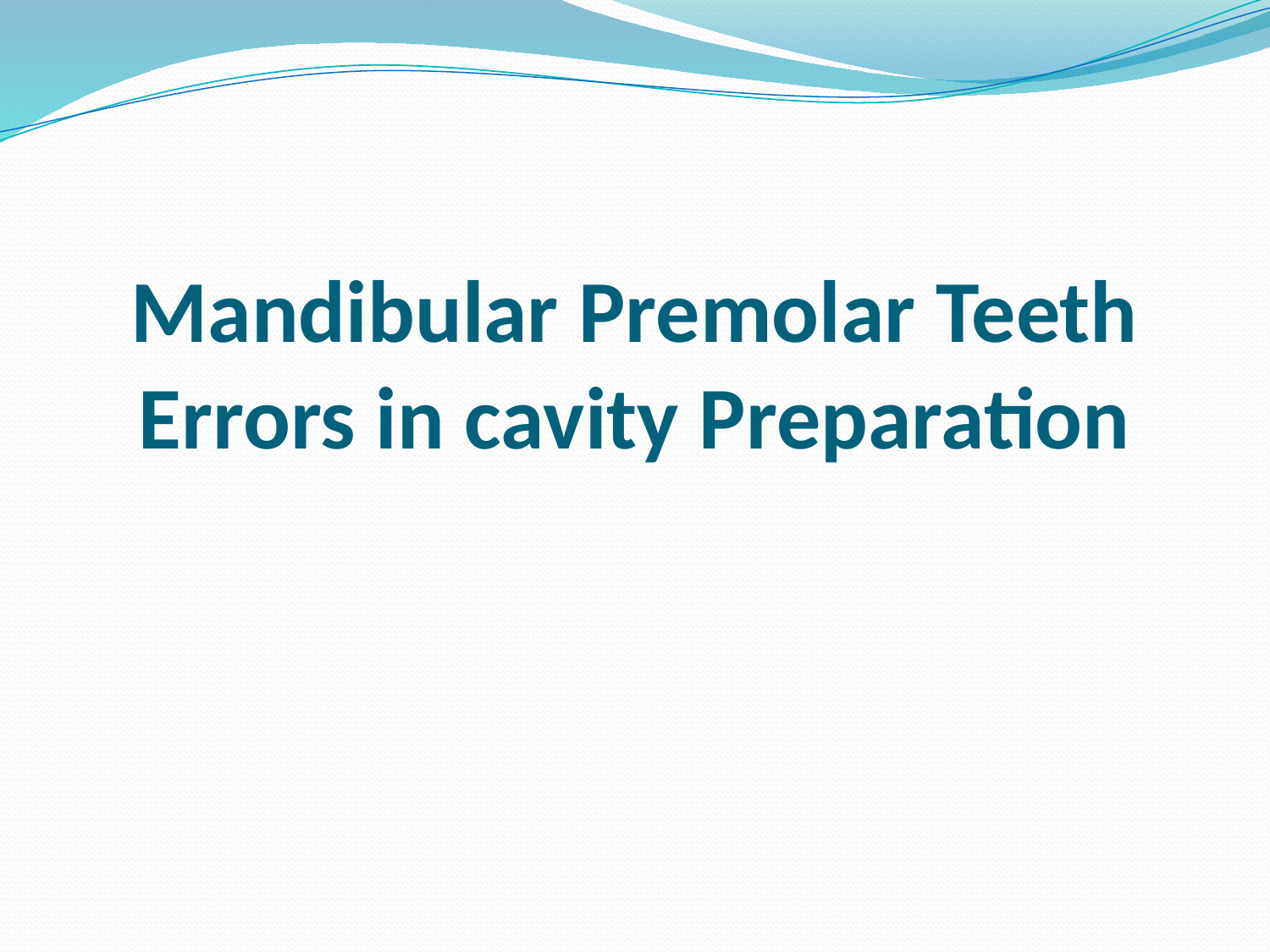

# Mandibular Premolar Teeth Errors in cavity Preparation